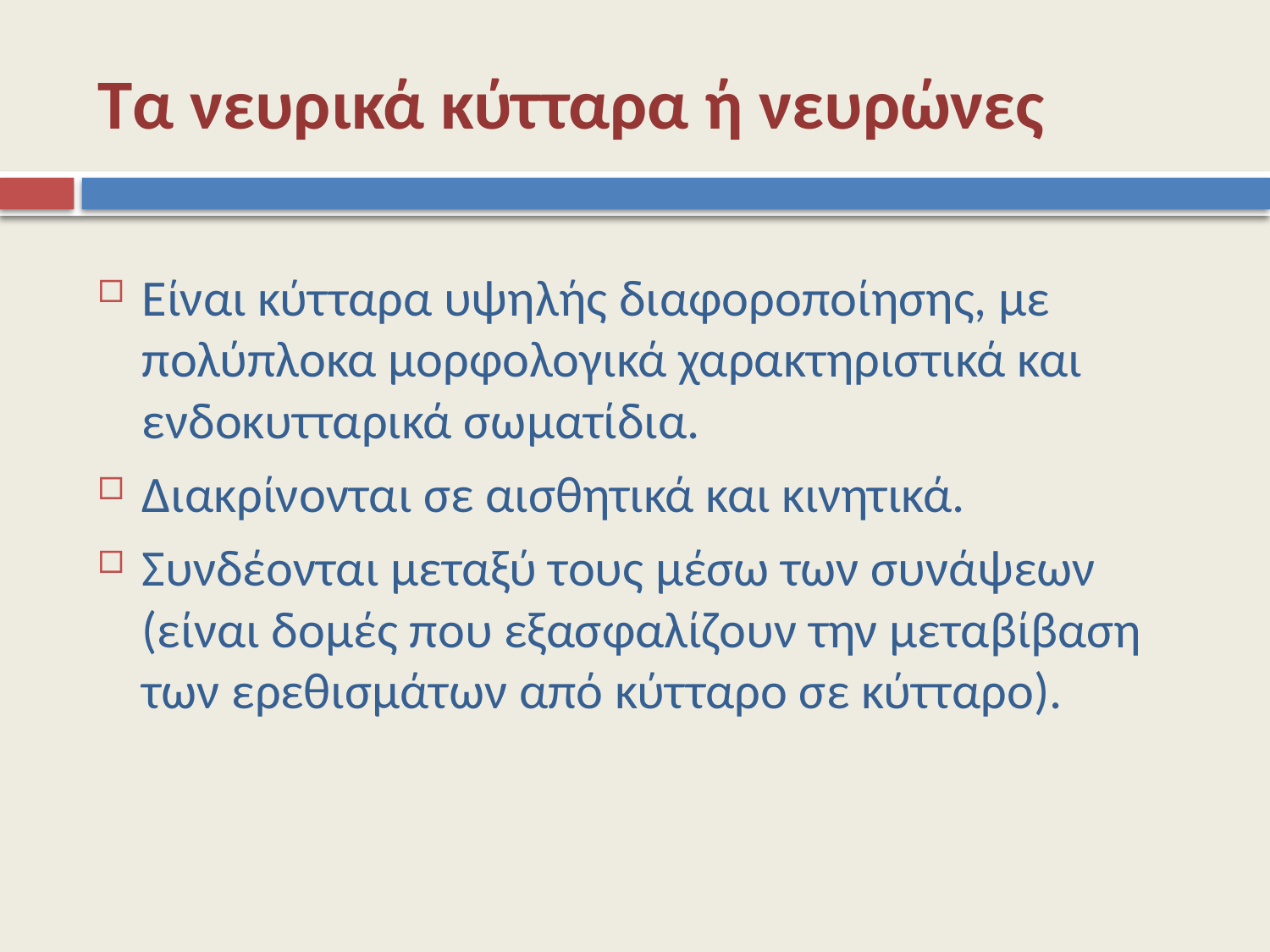

# Τα νευρικά κύτταρα ή νευρώνες
Είναι κύτταρα υψηλής διαφοροποίησης, με πολύπλοκα μορφολογικά χαρακτηριστικά και ενδοκυτταρικά σωματίδια.
Διακρίνονται σε αισθητικά και κινητικά.
Συνδέονται μεταξύ τους μέσω των συνάψεων (είναι δομές που εξασφαλίζουν την μεταβίβαση των ερεθισμάτων από κύτταρο σε κύτταρο).